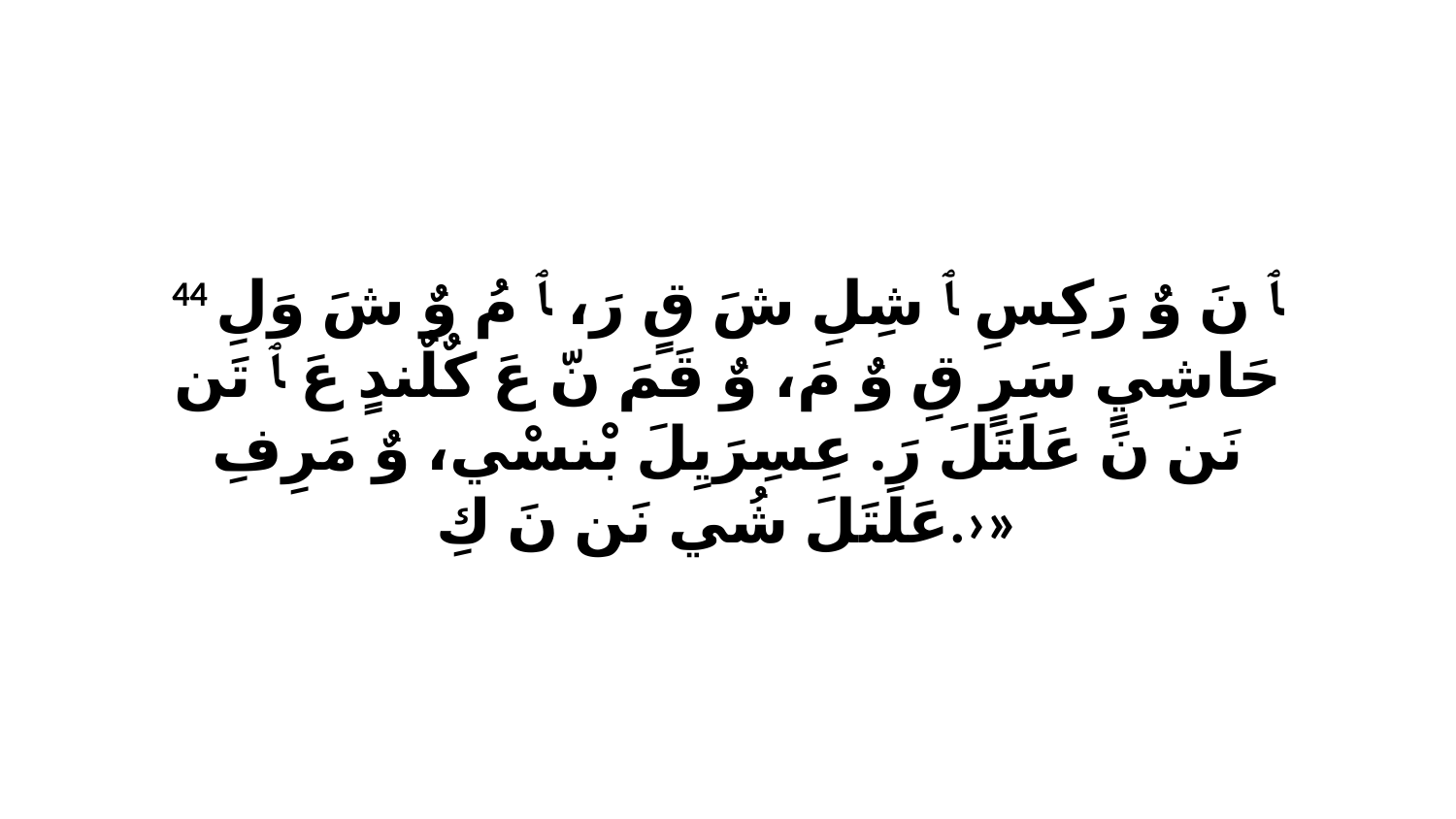

44 ﭑ نَ وٌ رَكِسِ ﭑ شِلِ شَ قٍ رَ، ﭑ مُ وٌ شَ وَلِ حَاشِيٍ سَرٍ قِ وٌ مَ، وٌ قَمَ نّ عَ كٌلٌندٍ عَ ﭑ تَن نَن نَ عَلَتَلَ رَ. عِسِرَيِلَ بْنسْي، وٌ مَرِفِ عَلَتَلَ شُي نَن نَ كِ.›»